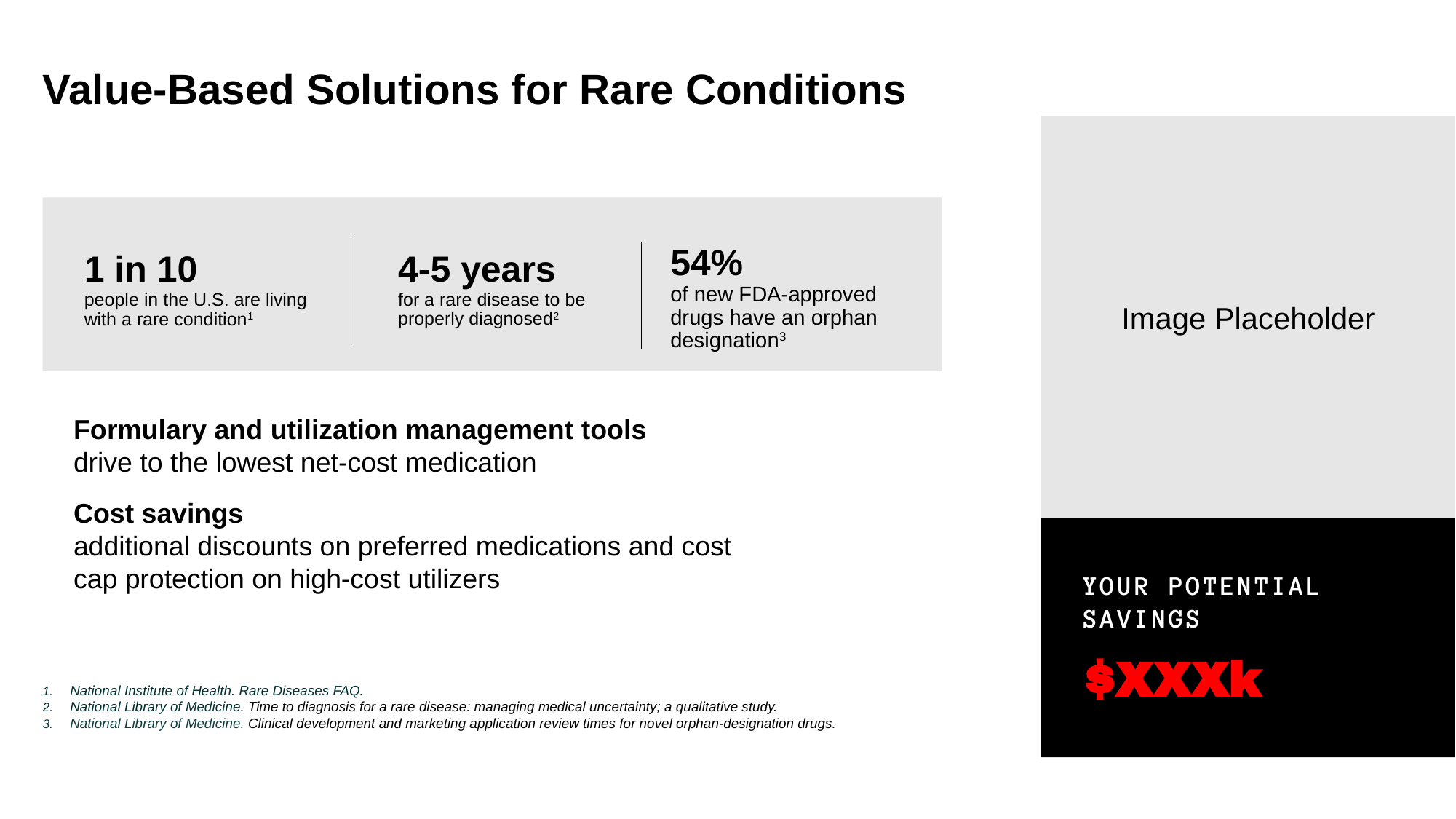

# Value-Based Solutions for Rare Conditions
Image Placeholder

54%
of new FDA-approved drugs have an orphan designation3
4-5 years
for a rare disease to be properly diagnosed2
1 in 10
people in the U.S. are living with a rare condition1
Formulary and utilization management tools
drive to the lowest net-cost medication
Cost savings
additional discounts on preferred medications and cost
cap protection on high-cost utilizers

YOUR POTENTIAL SAVINGS
$XXXk
National Institute of Health. Rare Diseases FAQ.
National Library of Medicine. Time to diagnosis for a rare disease: managing medical uncertainty; a qualitative study.
National Library of Medicine. Clinical development and marketing application review times for novel orphan-designation drugs.